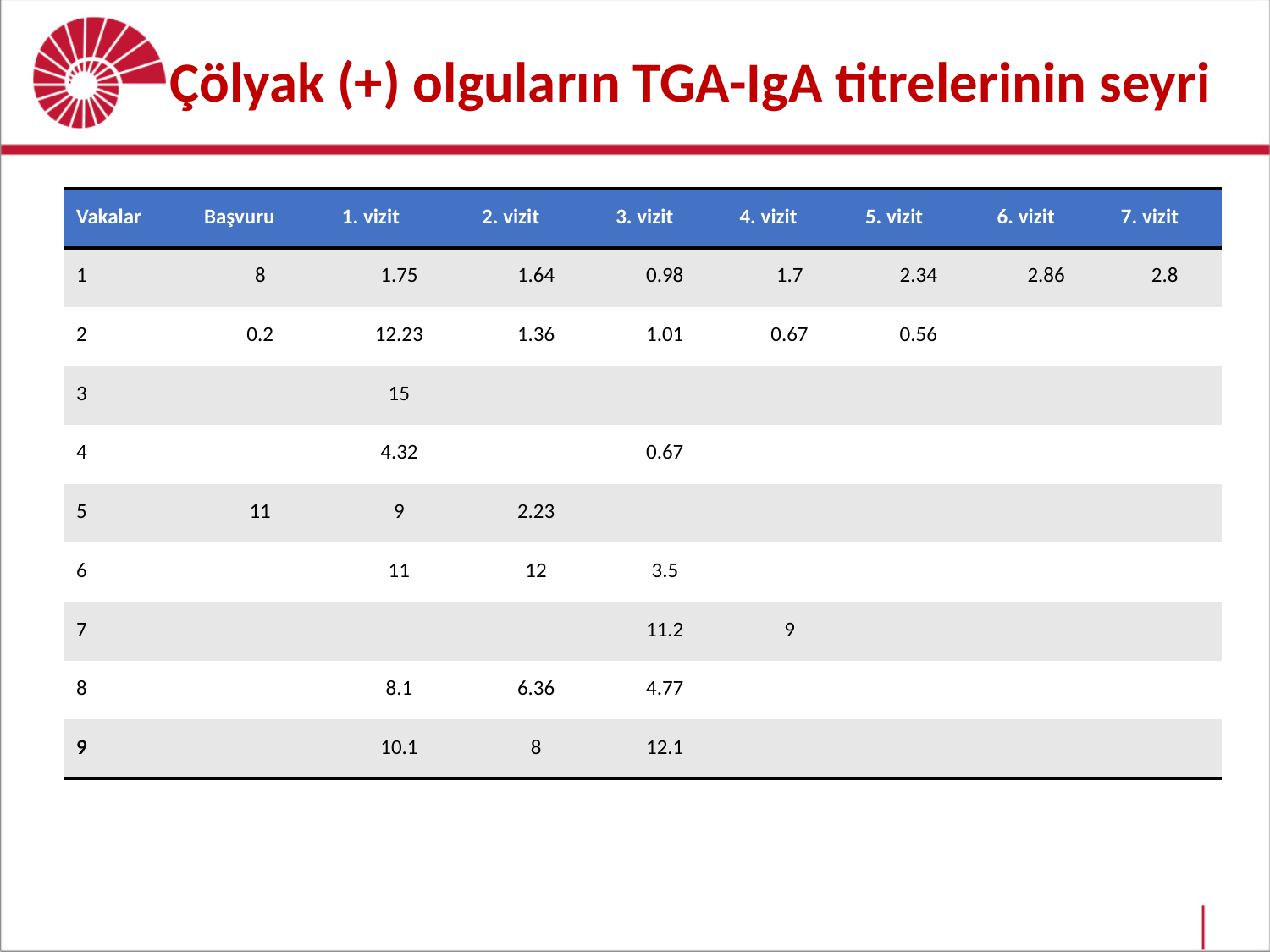

# Çölyak (+) olguların TGA-IgA titrelerinin seyri
| Vakalar | Başvuru | 1. vizit | 2. vizit | 3. vizit | 4. vizit | 5. vizit | 6. vizit | 7. vizit |
| --- | --- | --- | --- | --- | --- | --- | --- | --- |
| 1 | 8 | 1.75 | 1.64 | 0.98 | 1.7 | 2.34 | 2.86 | 2.8 |
| 2 | 0.2 | 12.23 | 1.36 | 1.01 | 0.67 | 0.56 |  |  |
| 3 |  | 15 |  |  |  |  |  |  |
| 4 |  | 4.32 |  | 0.67 |  |  |  |  |
| 5 | 11 | 9 | 2.23 |  |  |  |  |  |
| 6 |  | 11 | 12 | 3.5 |  |  |  |  |
| 7 |  |  |  | 11.2 | 9 |  |  |  |
| 8 |  | 8.1 | 6.36 | 4.77 |  |  |  |  |
| 9 |  | 10.1 | 8 | 12.1 |  |  |  |  |